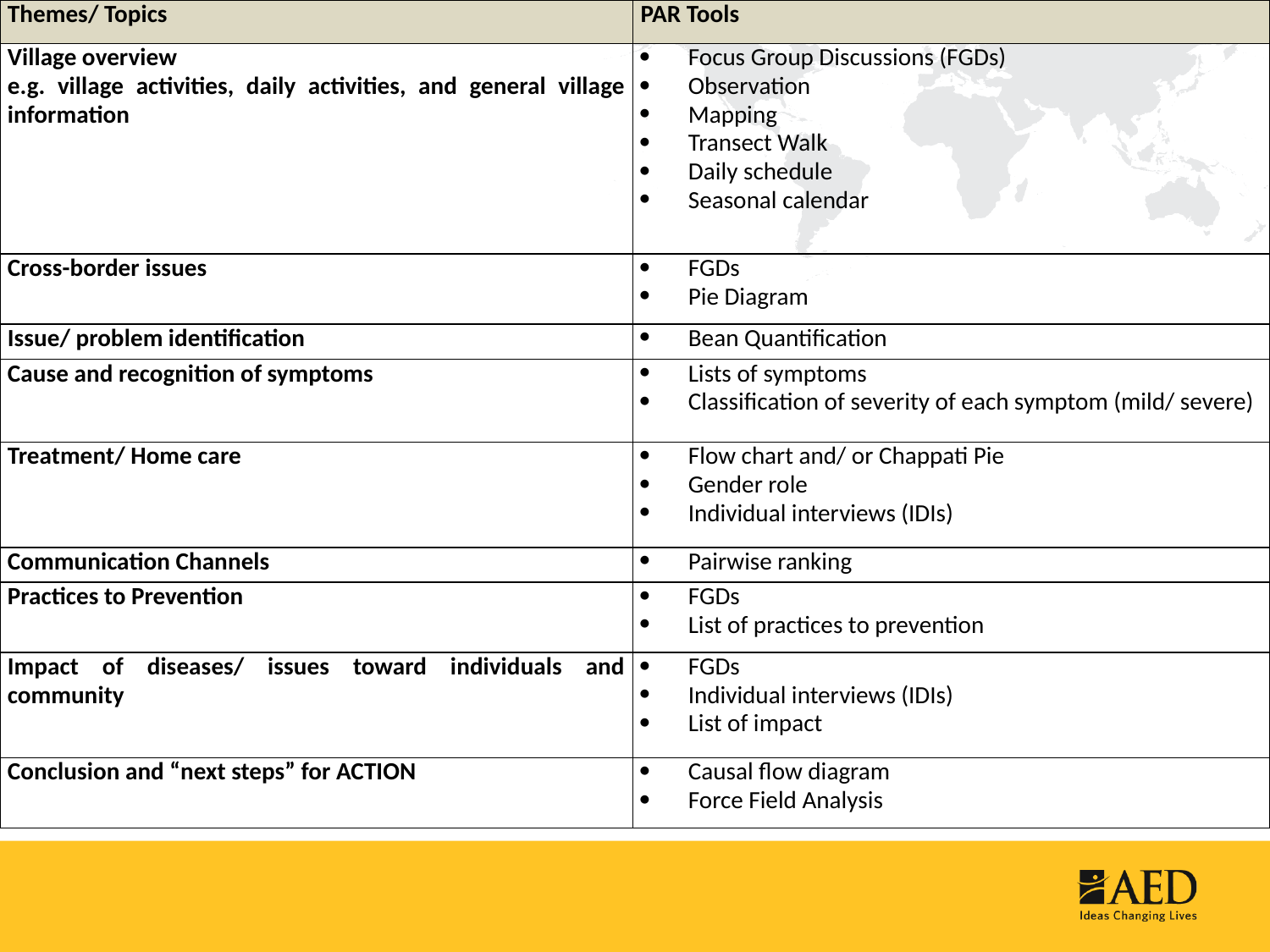

| Themes/ Topics | PAR Tools |
| --- | --- |
| Village overview e.g. village activities, daily activities, and general village information | Focus Group Discussions (FGDs) Observation Mapping Transect Walk Daily schedule Seasonal calendar |
| Cross-border issues | FGDs Pie Diagram |
| Issue/ problem identification | Bean Quantification |
| Cause and recognition of symptoms | Lists of symptoms Classification of severity of each symptom (mild/ severe) |
| Treatment/ Home care | Flow chart and/ or Chappati Pie Gender role Individual interviews (IDIs) |
| Communication Channels | Pairwise ranking |
| Practices to Prevention | FGDs List of practices to prevention |
| Impact of diseases/ issues toward individuals and community | FGDs Individual interviews (IDIs) List of impact |
| Conclusion and “next steps” for ACTION | Causal flow diagram Force Field Analysis |